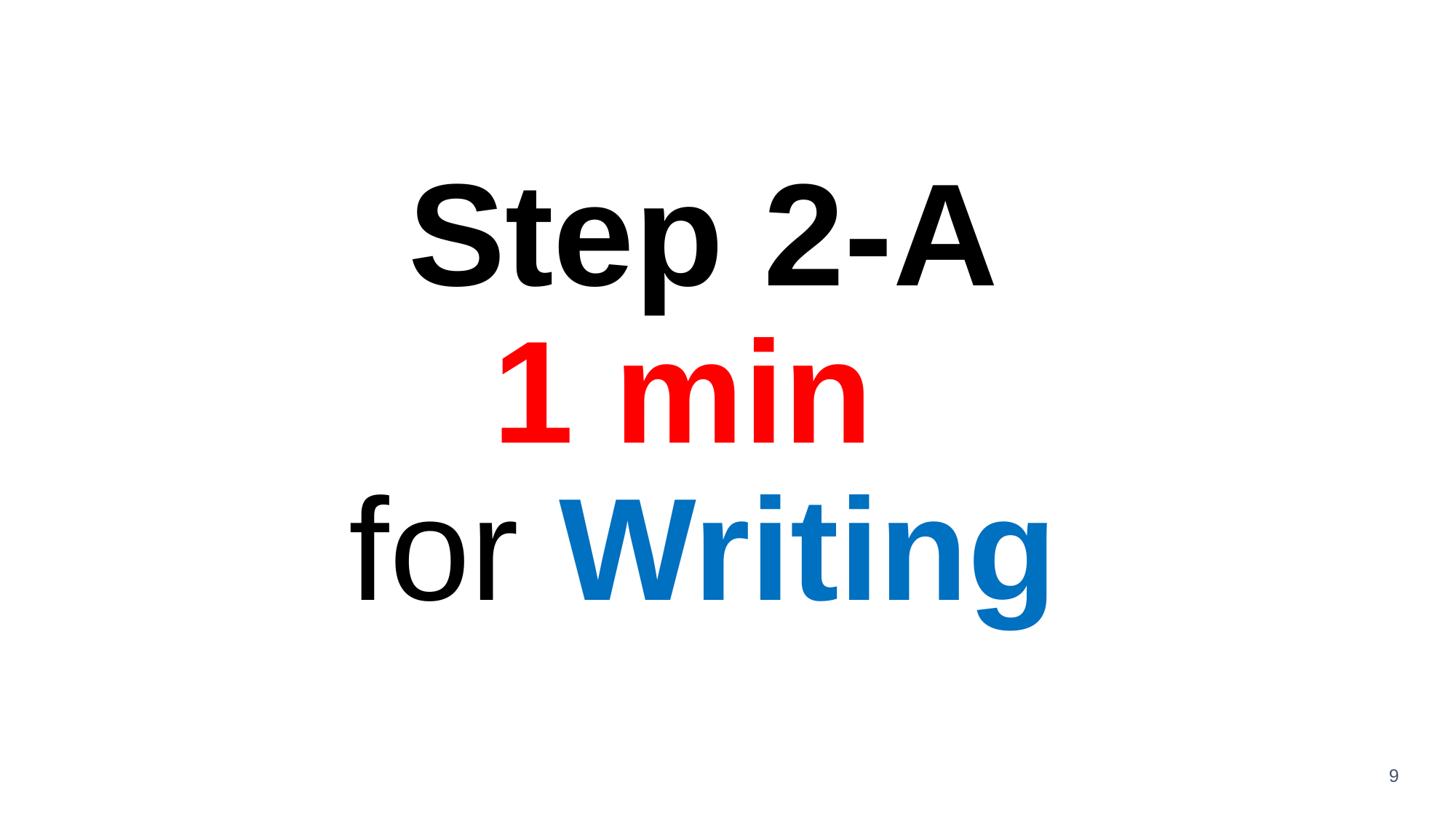

# Step 2-A 1 min for Writing